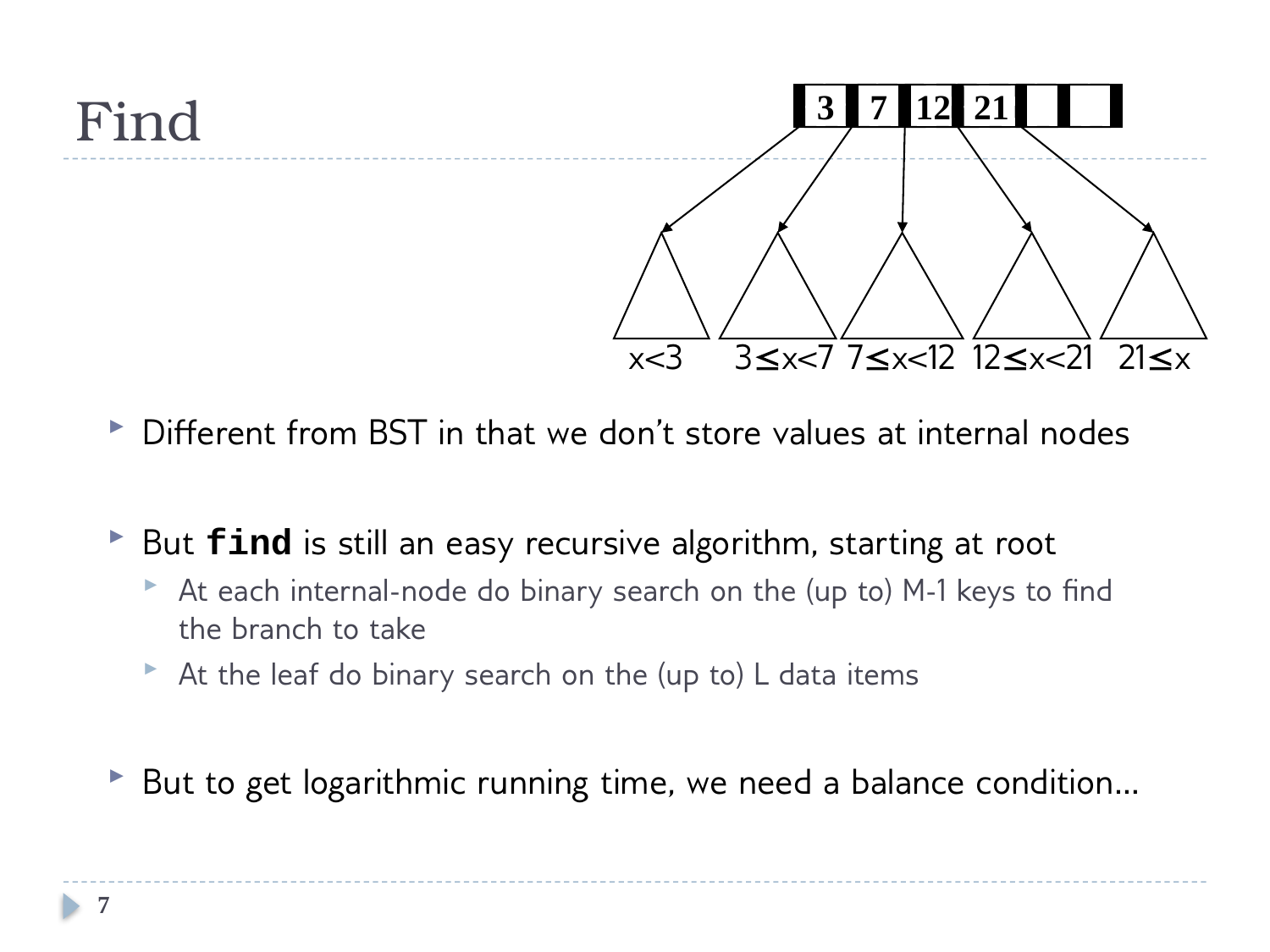

# Find

3

7

 12

 21

x<3
3≤x<7
7≤x<12
12≤x<21
21≤x
Different from BST in that we don’t store values at internal nodes

But find is still an easy recursive algorithm, starting at root
At each internal-node do binary search on the (up to) M-1 keys to find the branch to take
At the leaf do binary search on the (up to) L data items

But to get logarithmic running time, we need a balance condition…
7